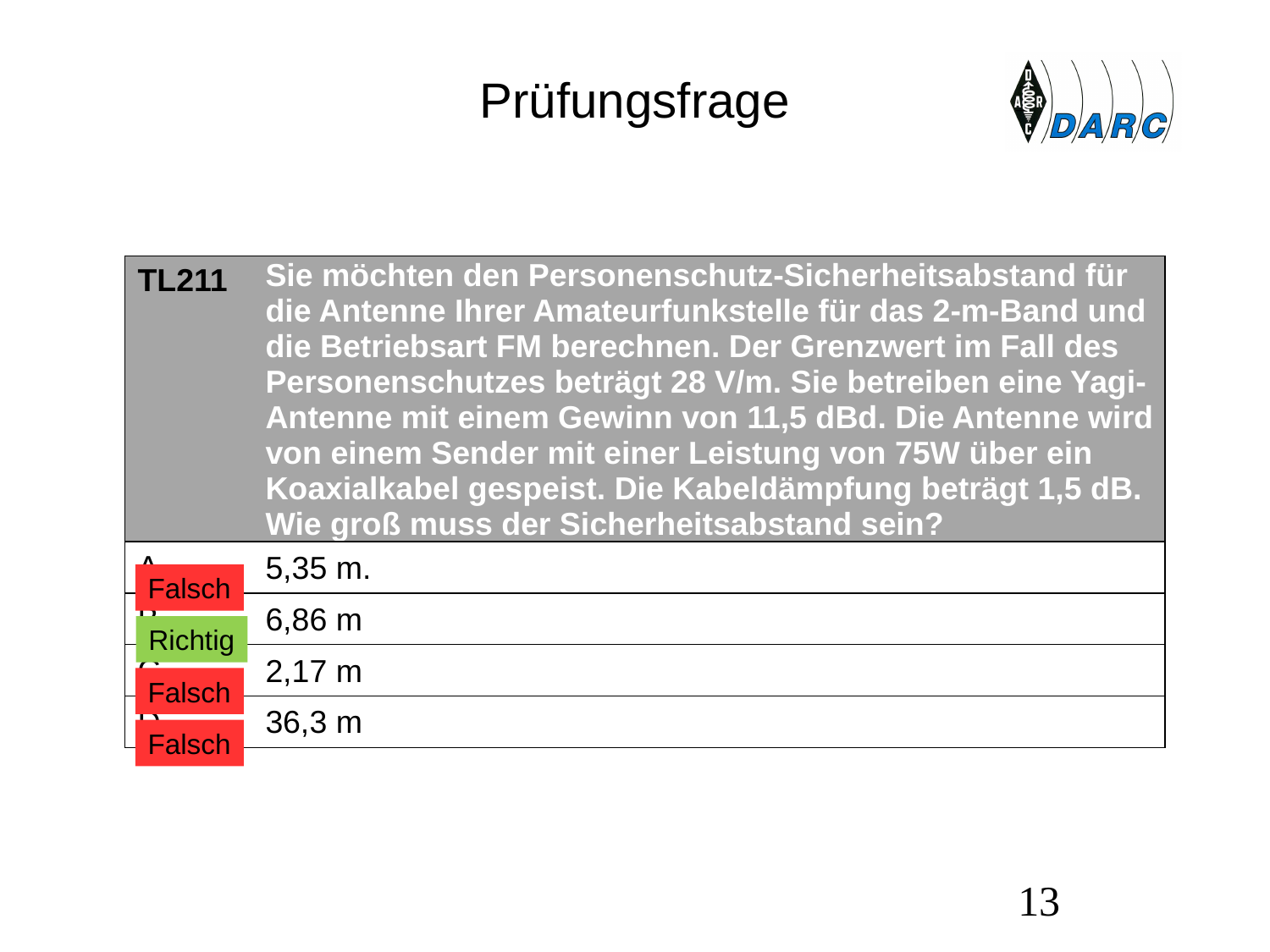

# Prüfungsfrage
| TL211 | Sie möchten den Personenschutz-Sicherheitsabstand für die Antenne Ihrer Amateurfunkstelle für das 2-m-Band und die Betriebsart FM berechnen. Der Grenzwert im Fall des Personenschutzes beträgt 28 V/m. Sie betreiben eine Yagi-Antenne mit einem Gewinn von 11,5 dBd. Die Antenne wird von einem Sender mit einer Leistung von 75W über ein Koaxialkabel gespeist. Die Kabeldämpfung beträgt 1,5 dB. Wie groß muss der Sicherheitsabstand sein? |
| --- | --- |
| A | 5,35 m. |
| B | 6,86 m |
| C | 2,17 m |
| D | 36,3 m |
Falsch

Richtig

Falsch

Falsch

13